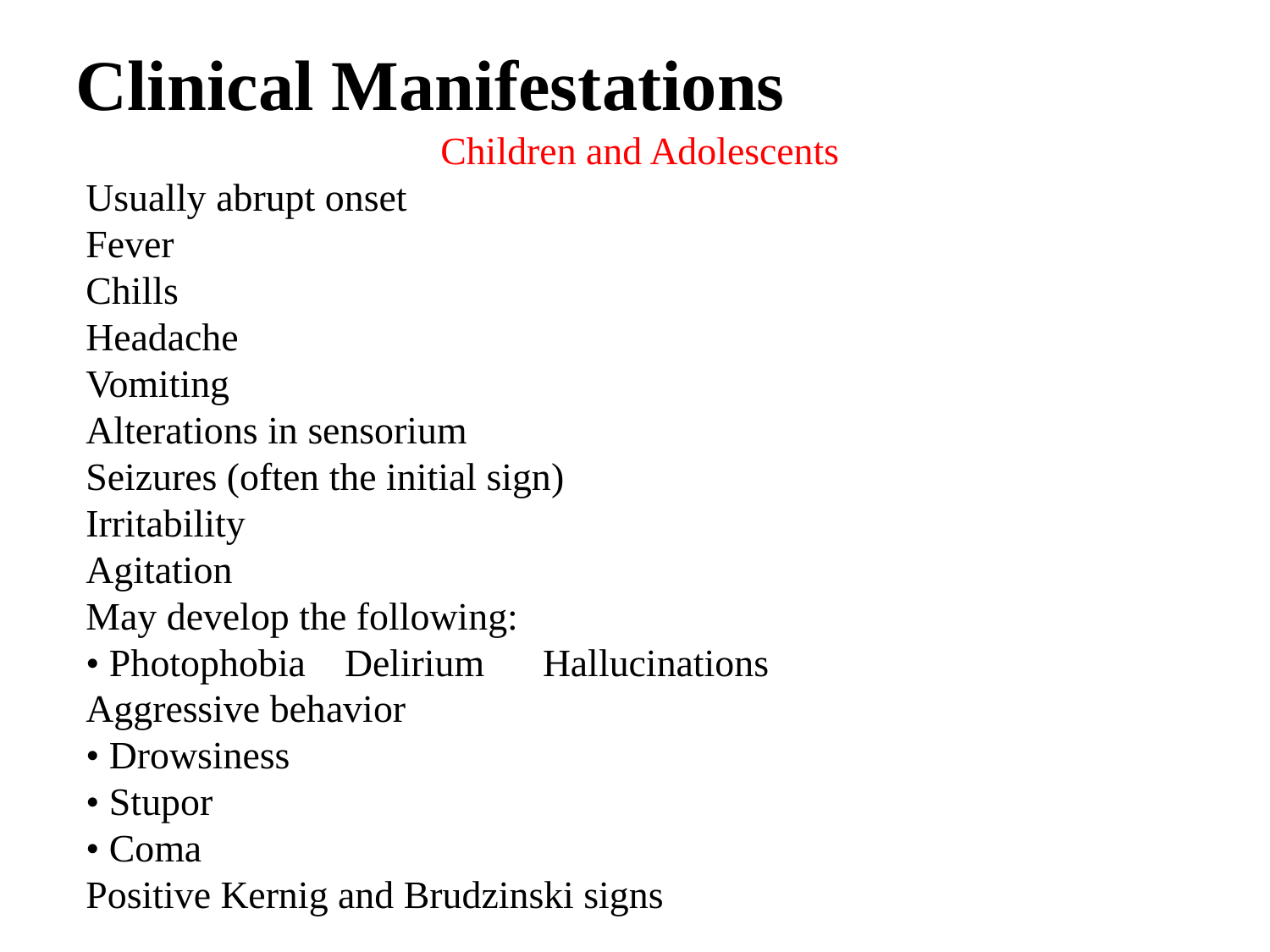

# Clinical Manifestations
Children and Adolescents
Usually abrupt onset
Fever
Chills
Headache
Vomiting
Alterations in sensorium
Seizures (often the initial sign)
Irritability
Agitation
May develop the following:
• Photophobia    Delirium      Hallucinations
Aggressive behavior
• Drowsiness
• Stupor
• Coma
Positive Kernig and Brudzinski signs